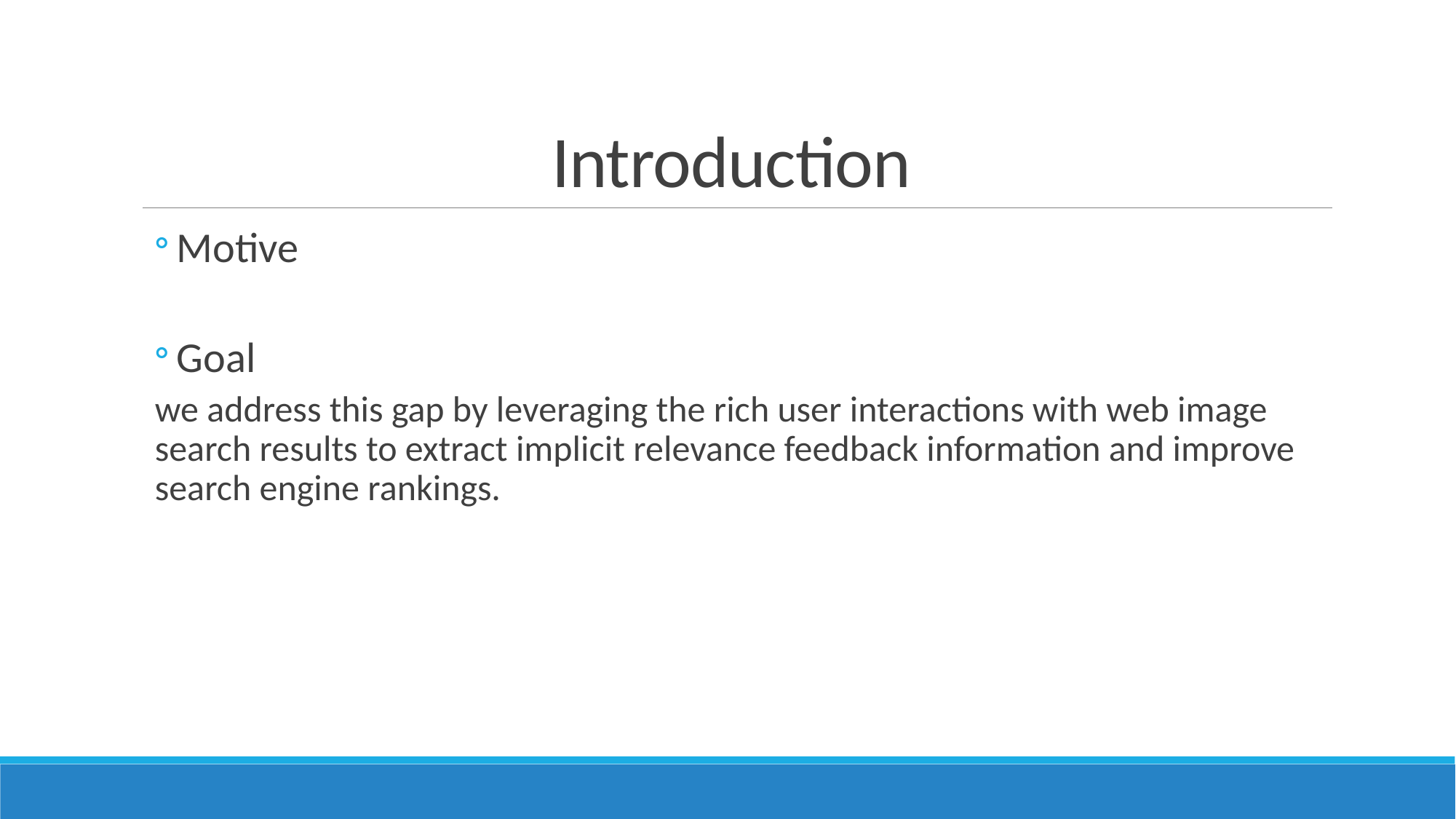

# Introduction
Motive

Goal
we address this gap by leveraging the rich user interactions with web image search results to extract implicit relevance feedback information and improve search engine rankings.